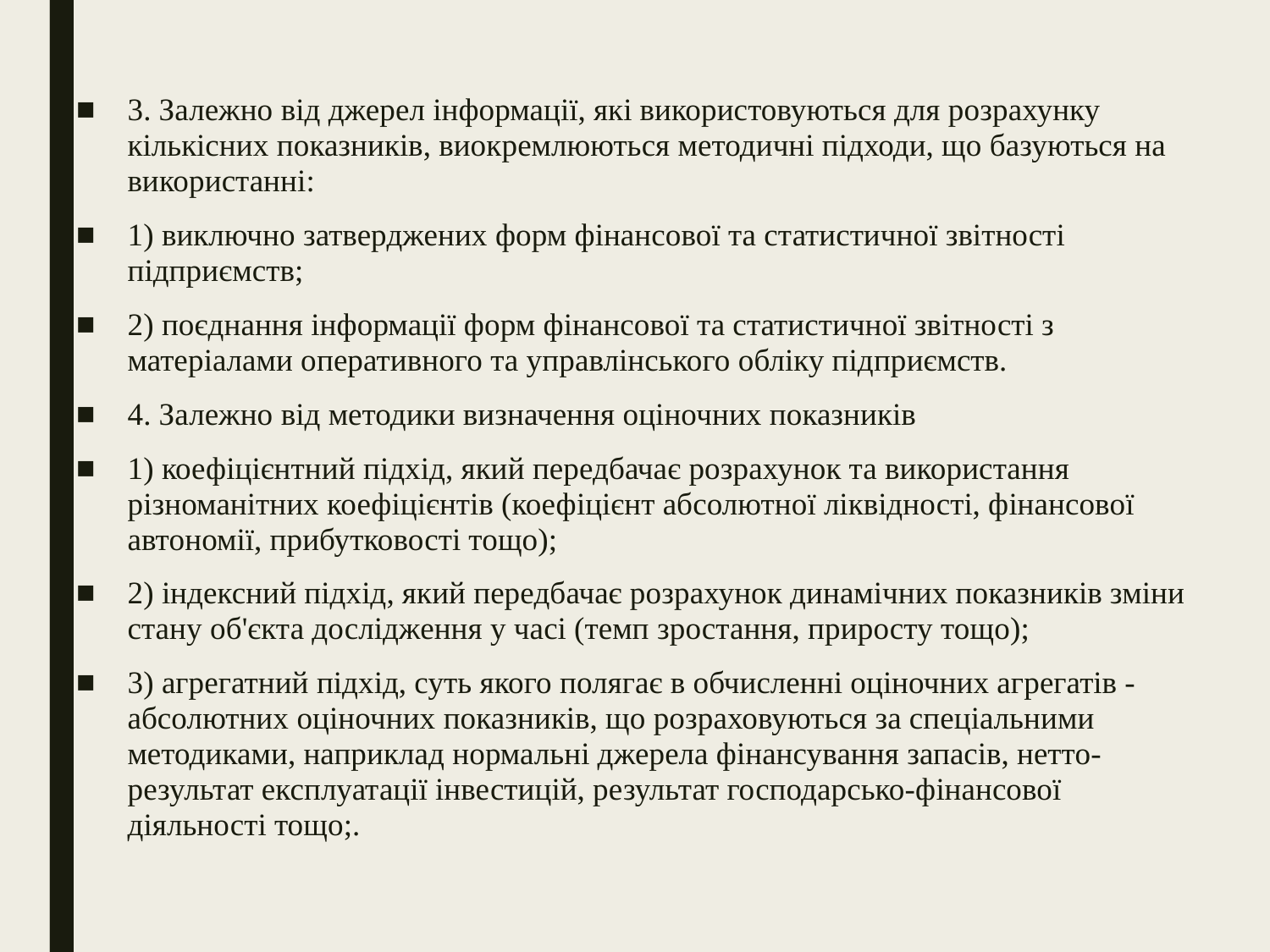

3. Залежно від джерел інформації, які використовуються для розрахунку кількісних показників, виокремлюються методичні підходи, що базуються на використанні:
1) виключно затверджених форм фінансової та статистичної звітності підприємств;
2) поєднання інформації форм фінансової та статистичної звітності з матеріалами оперативного та управлінського обліку підприємств.
4. Залежно від методики визначення оціночних показників
1) коефіцієнтний підхід, який передбачає розрахунок та використання різноманітних коефіцієнтів (коефіцієнт абсолютної ліквідності, фінансової автономії, прибутковості тощо);
2) індексний підхід, який передбачає розрахунок динамічних показників зміни стану об'єкта дослідження у часі (темп зростання, приросту тощо);
3) агрегатний підхід, суть якого полягає в обчисленні оціночних агрегатів - абсолютних оціночних показників, що розраховуються за спеціальними методиками, наприклад нормальні джерела фінансування запасів, нетто-результат експлуатації інвестицій, результат господарсько-фінансової діяльності тощо;.